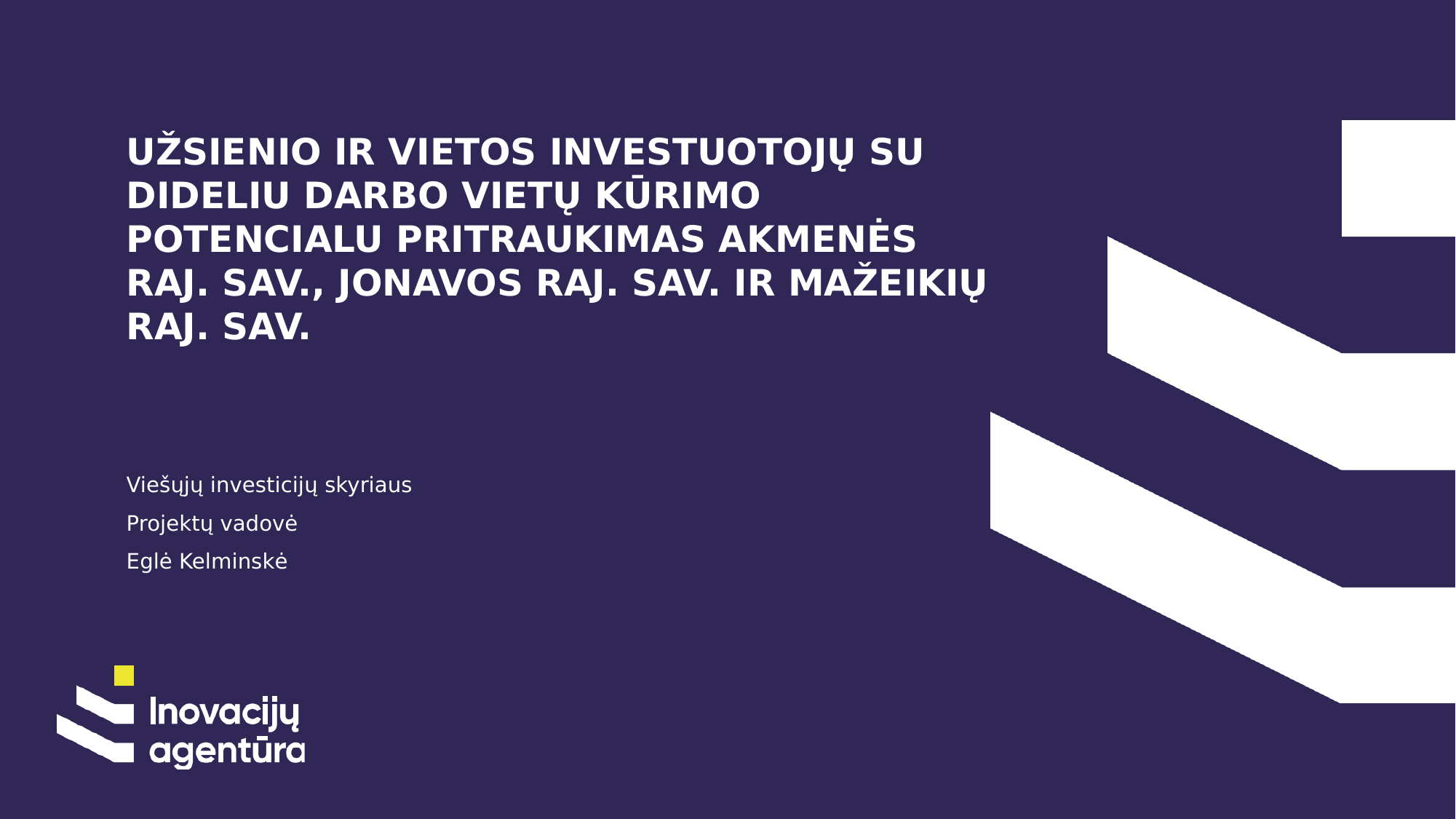

# Užsienio ir vietos investuotojų su dideliu darbo vietų kūrimo potencialu pritraukimas Akmenės raj. sav., Jonavos raj. sav. ir Mažeikių raj. sav.
Viešųjų investicijų skyriaus
Projektų vadovė
Eglė Kelminskė